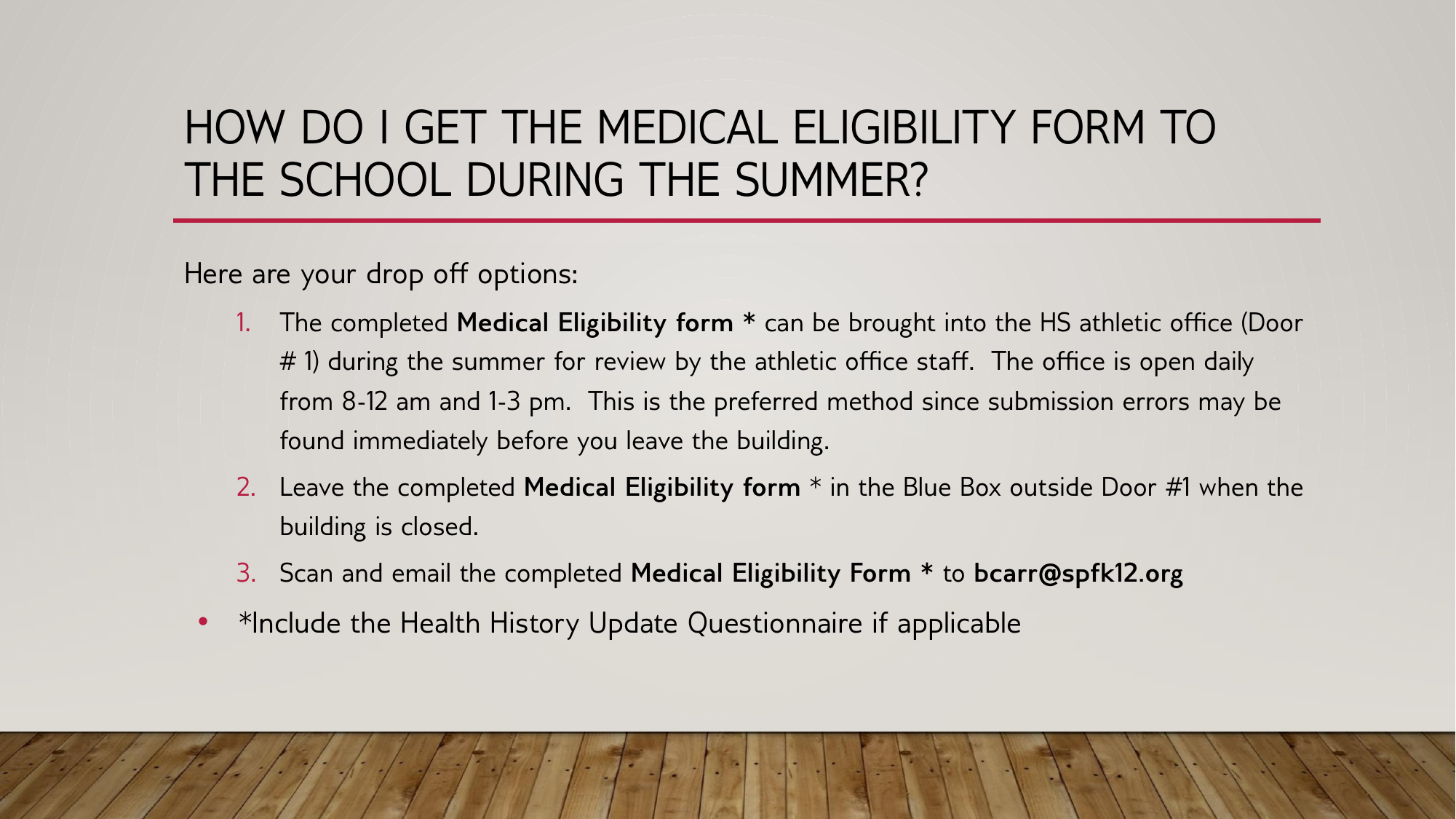

# HOW DO I GET THE MEDICAL ELIGIBILITY FORM TO THE SCHOOL DURING THE SUMMER?
Here are your drop off options:
The completed Medical Eligibility form * can be brought into the HS athletic office (Door # 1) during the summer for review by the athletic office staff.  The office is open daily from 8-12 am and 1-3 pm.  This is the preferred method since submission errors may be found immediately before you leave the building.
Leave the completed Medical Eligibility form * in the Blue Box outside Door #1 when the building is closed.
Scan and email the completed Medical Eligibility Form * to bcarr@spfk12.org
*Include the Health History Update Questionnaire if applicable